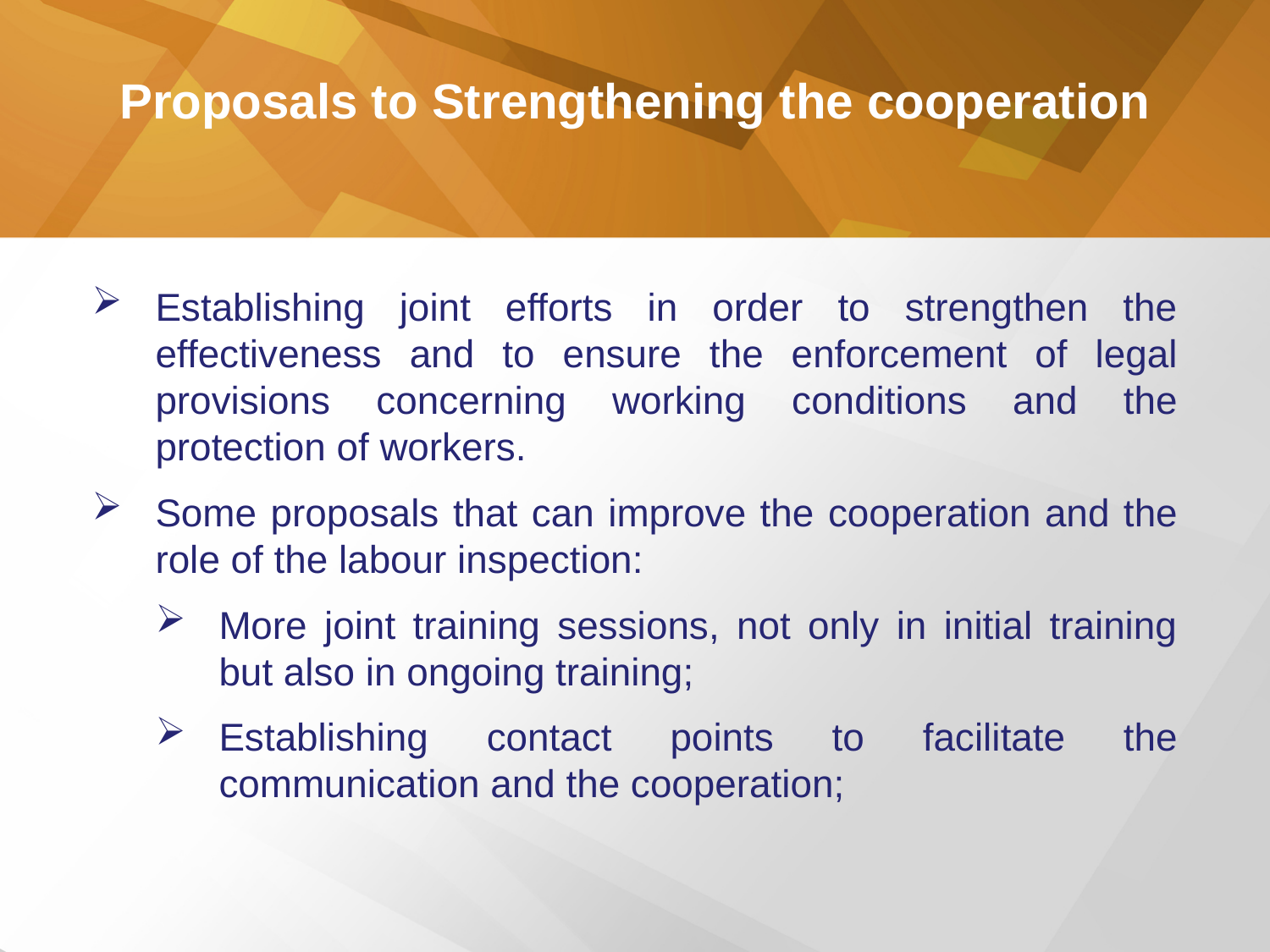

Proposals to Strengthening the cooperation
Establishing joint efforts in order to strengthen the effectiveness and to ensure the enforcement of legal provisions concerning working conditions and the protection of workers.
Some proposals that can improve the cooperation and the role of the labour inspection:
More joint training sessions, not only in initial training but also in ongoing training;
Establishing contact points to facilitate the communication and the cooperation;